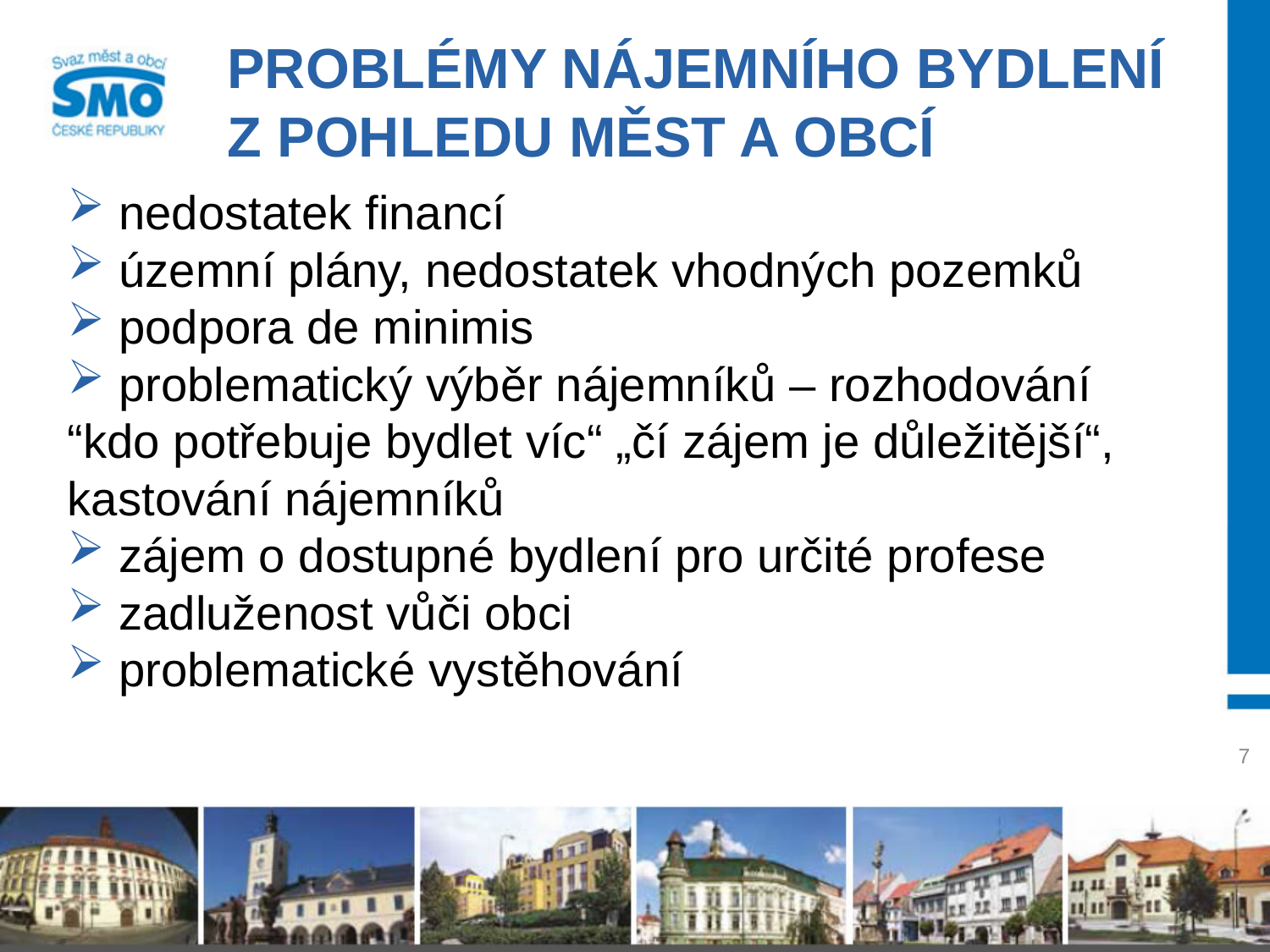

# Problémy nájemního bydlení z pohledu měst a obcí
 nedostatek financí
 územní plány, nedostatek vhodných pozemků
 podpora de minimis
 problematický výběr nájemníků – rozhodování “kdo potřebuje bydlet víc“ „čí zájem je důležitější“, kastování nájemníků
 zájem o dostupné bydlení pro určité profese
 zadluženost vůči obci
 problematické vystěhování